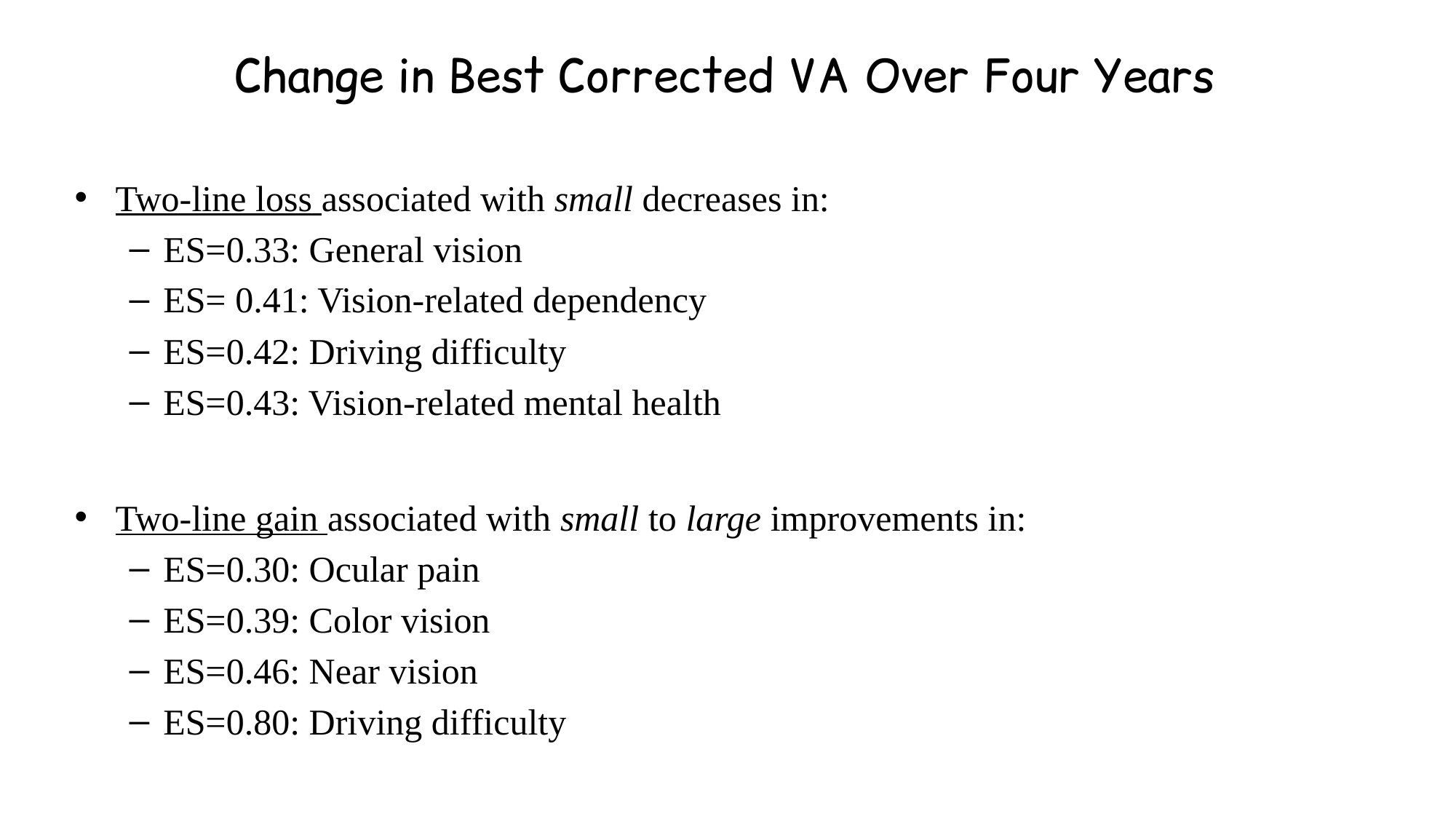

# Change in Best Corrected VA Over Four Years
Two-line loss associated with small decreases in:
ES=0.33: General vision
ES= 0.41: Vision-related dependency
ES=0.42: Driving difficulty
ES=0.43: Vision-related mental health

Two-line gain associated with small to large improvements in:
ES=0.30: Ocular pain
ES=0.39: Color vision
ES=0.46: Near vision
ES=0.80: Driving difficulty